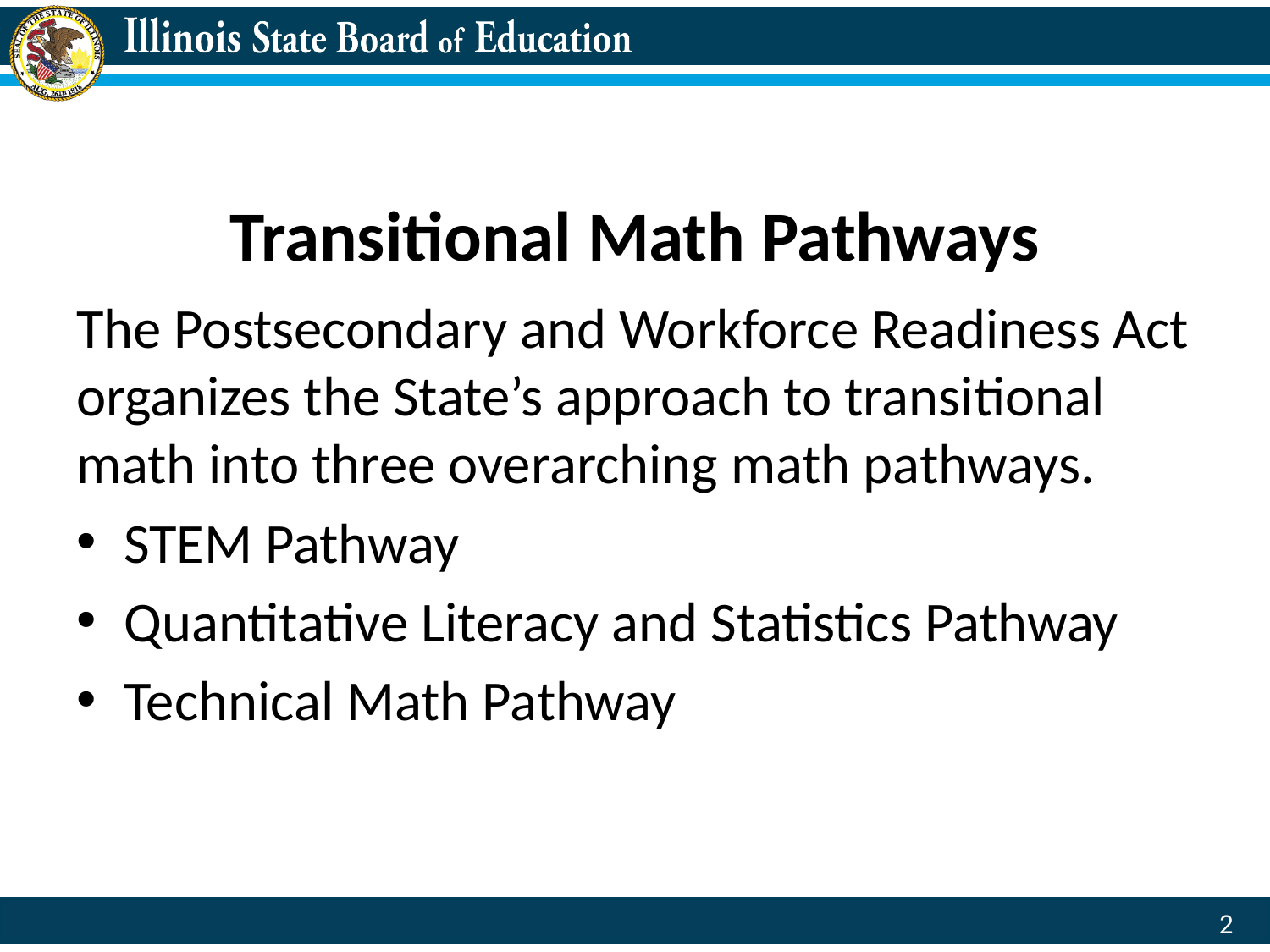

# Transitional Math Pathways
The Postsecondary and Workforce Readiness Act organizes the State’s approach to transitional math into three overarching math pathways.
STEM Pathway
Quantitative Literacy and Statistics Pathway
Technical Math Pathway